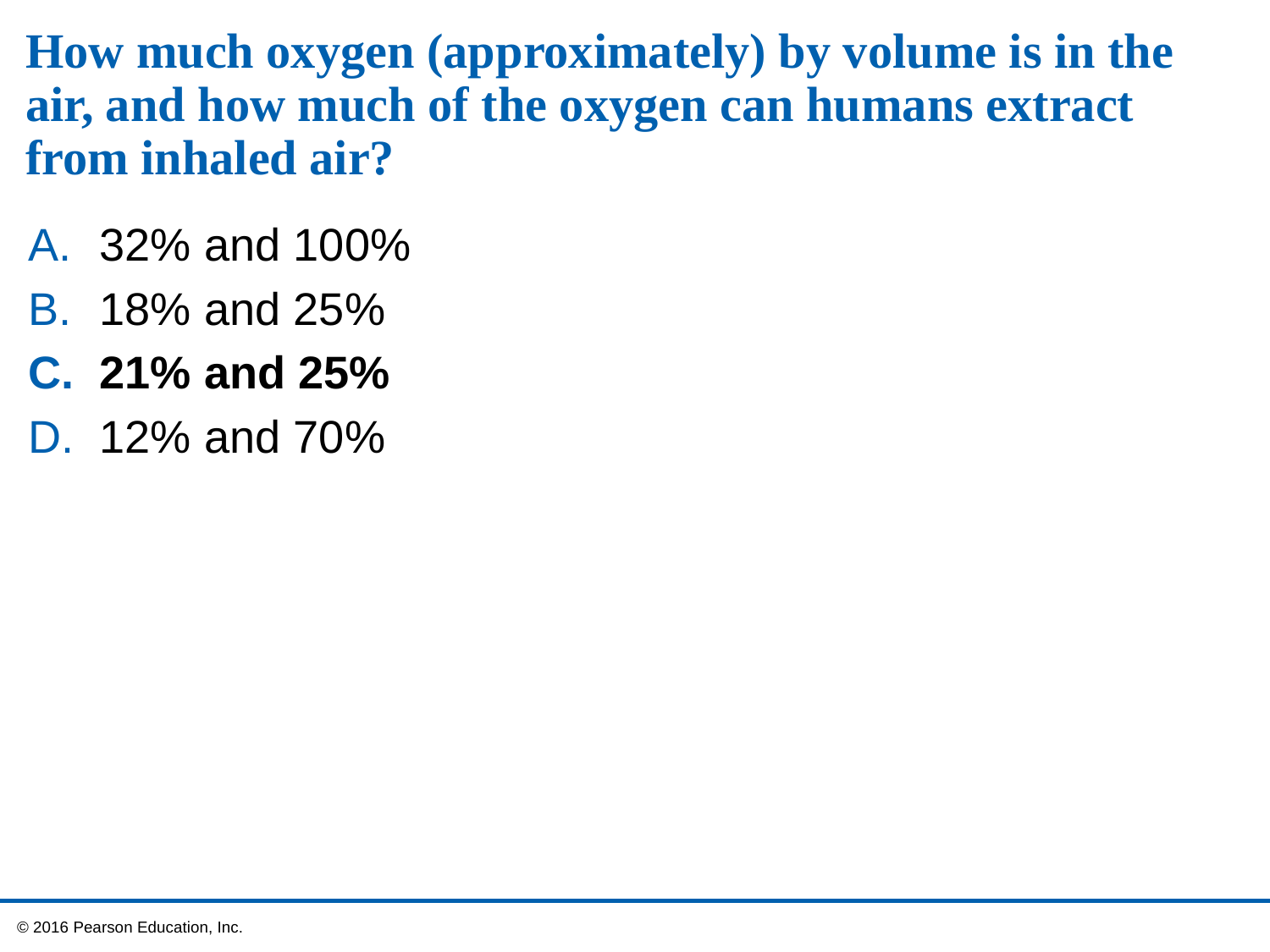

# How much oxygen (approximately) by volume is in the air, and how much of the oxygen can humans extract from inhaled air?
32% and 100%
18% and 25%
21% and 25%
12% and 70%
 © 2016 Pearson Education, Inc.